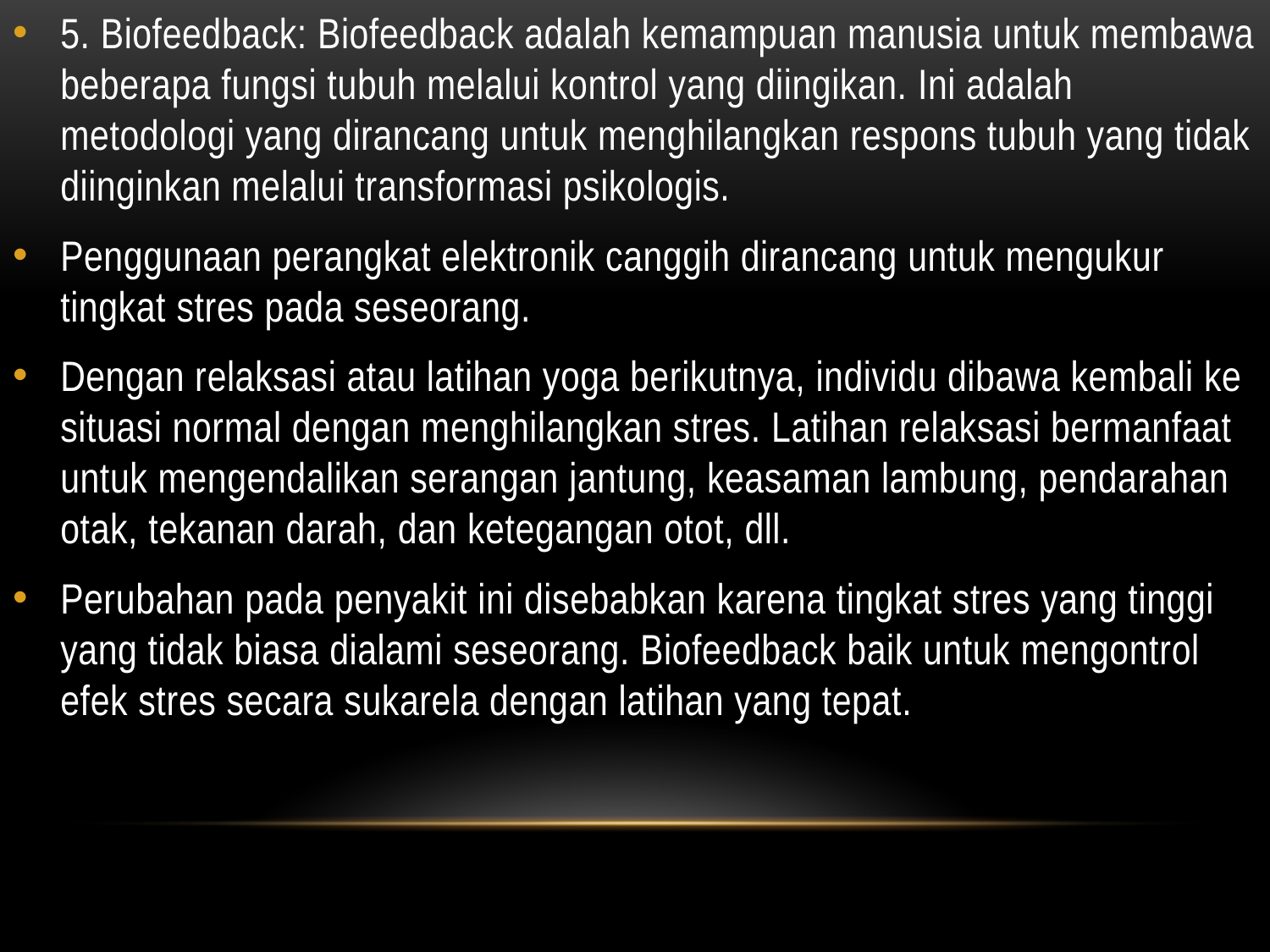

#
5. Biofeedback: Biofeedback adalah kemampuan manusia untuk membawa beberapa fungsi tubuh melalui kontrol yang diingikan. Ini adalah metodologi yang dirancang untuk menghilangkan respons tubuh yang tidak diinginkan melalui transformasi psikologis.
Penggunaan perangkat elektronik canggih dirancang untuk mengukur tingkat stres pada seseorang.
Dengan relaksasi atau latihan yoga berikutnya, individu dibawa kembali ke situasi normal dengan menghilangkan stres. Latihan relaksasi bermanfaat untuk mengendalikan serangan jantung, keasaman lambung, pendarahan otak, tekanan darah, dan ketegangan otot, dll.
Perubahan pada penyakit ini disebabkan karena tingkat stres yang tinggi yang tidak biasa dialami seseorang. Biofeedback baik untuk mengontrol efek stres secara sukarela dengan latihan yang tepat.